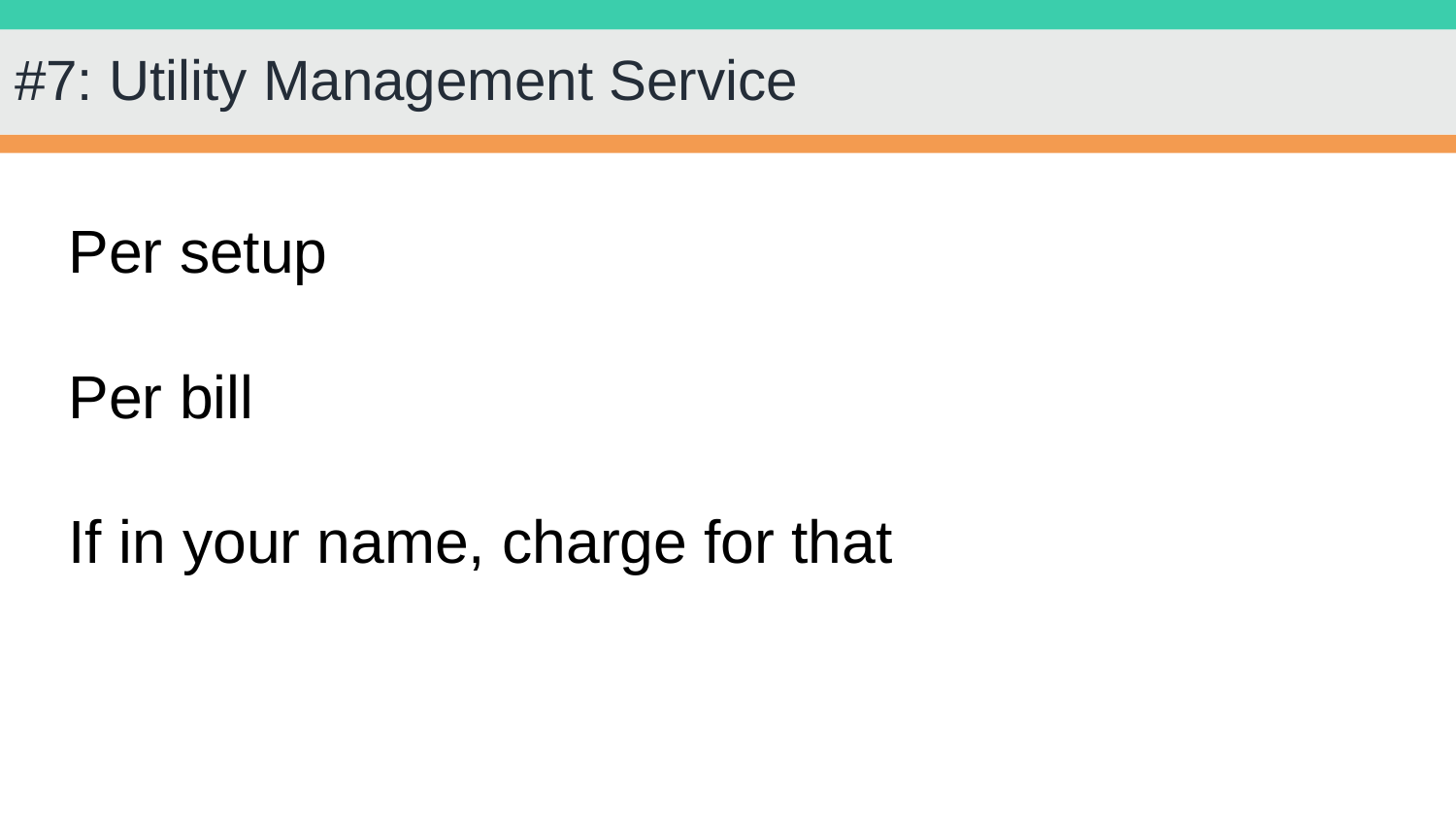

# #7: Utility Management Service
Per setup

Per bill

If in your name, charge for that